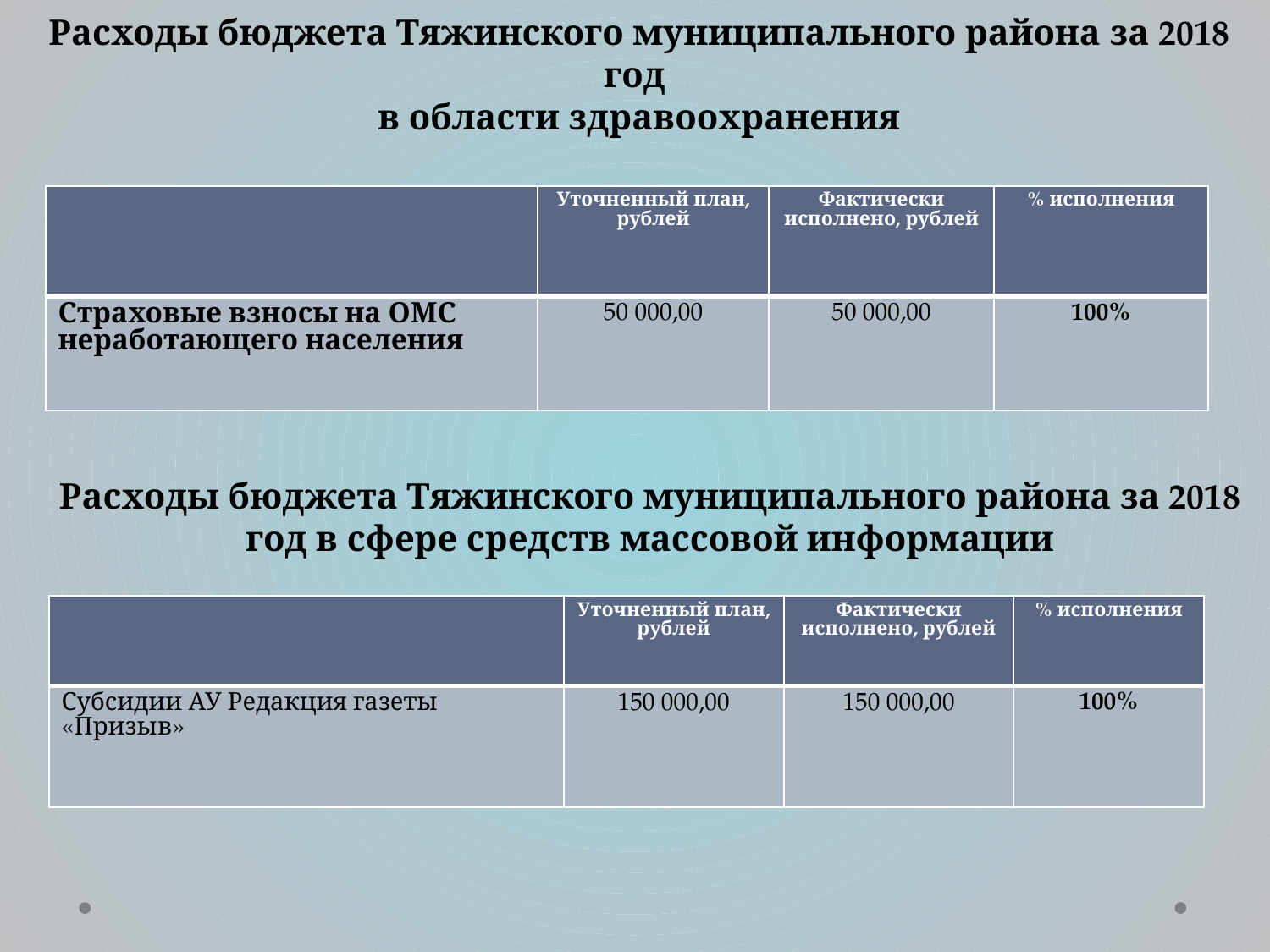

# Расходы бюджета Тяжинского муниципального района за 2018 год в области здравоохранения
|  | Уточненный план, рублей | Фактически исполнено, рублей | % исполнения |
| --- | --- | --- | --- |
| Страховые взносы на ОМС неработающего населения | 50 000,00 | 50 000,00 | 100% |
Расходы бюджета Тяжинского муниципального района за 2018 год в сфере средств массовой информации
|  | Уточненный план, рублей | Фактически исполнено, рублей | % исполнения |
| --- | --- | --- | --- |
| Субсидии АУ Редакция газеты «Призыв» | 150 000,00 | 150 000,00 | 100% |